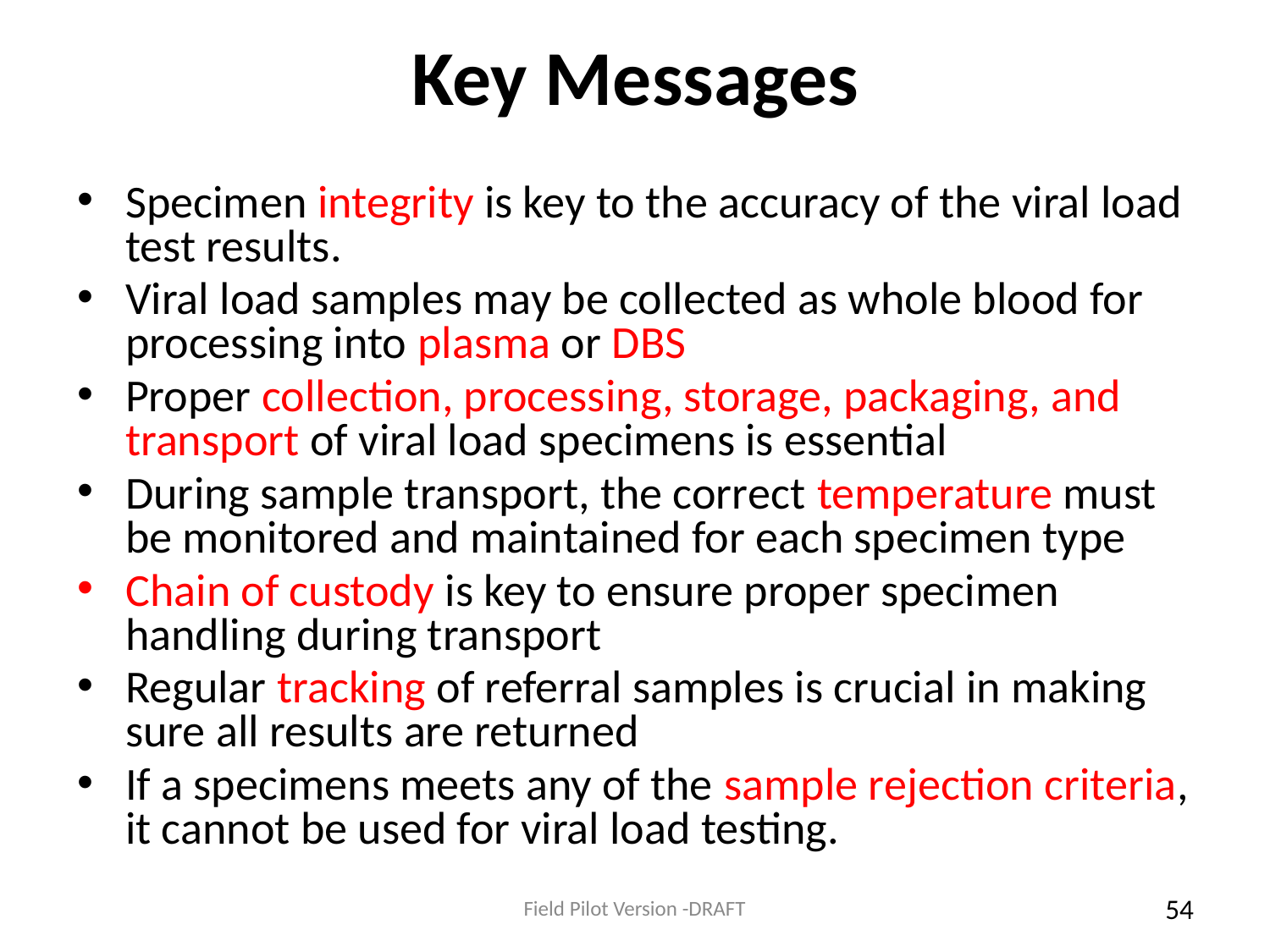

# Key Messages
Specimen integrity is key to the accuracy of the viral load test results.
Viral load samples may be collected as whole blood for processing into plasma or DBS
Proper collection, processing, storage, packaging, and transport of viral load specimens is essential
During sample transport, the correct temperature must be monitored and maintained for each specimen type
Chain of custody is key to ensure proper specimen handling during transport
Regular tracking of referral samples is crucial in making sure all results are returned
If a specimens meets any of the sample rejection criteria, it cannot be used for viral load testing.
Field Pilot Version -DRAFT
54